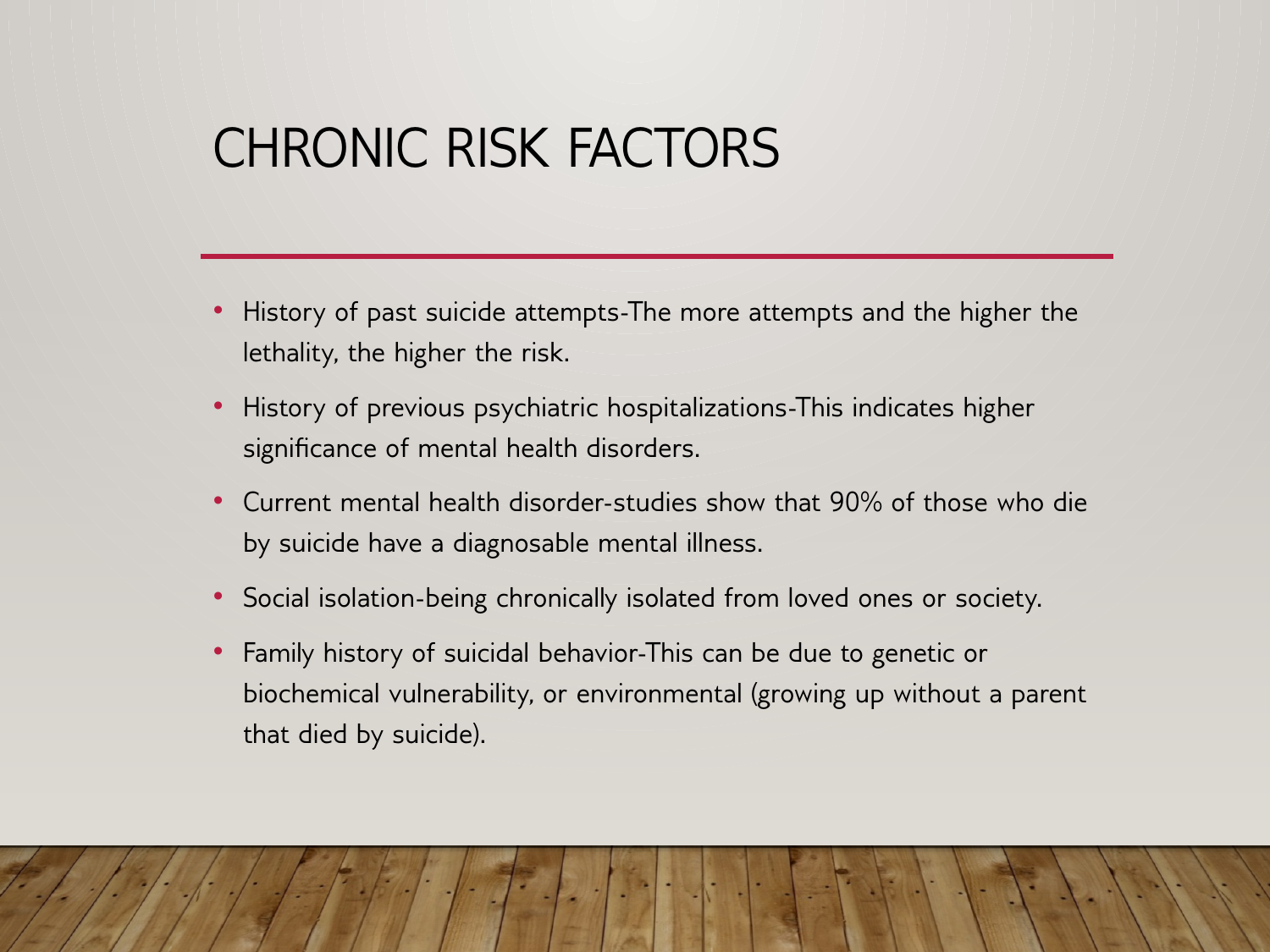

# Chronic Risk Factors
History of past suicide attempts-The more attempts and the higher the lethality, the higher the risk.
History of previous psychiatric hospitalizations-This indicates higher significance of mental health disorders.
Current mental health disorder-studies show that 90% of those who die by suicide have a diagnosable mental illness.
Social isolation-being chronically isolated from loved ones or society.
Family history of suicidal behavior-This can be due to genetic or biochemical vulnerability, or environmental (growing up without a parent that died by suicide).